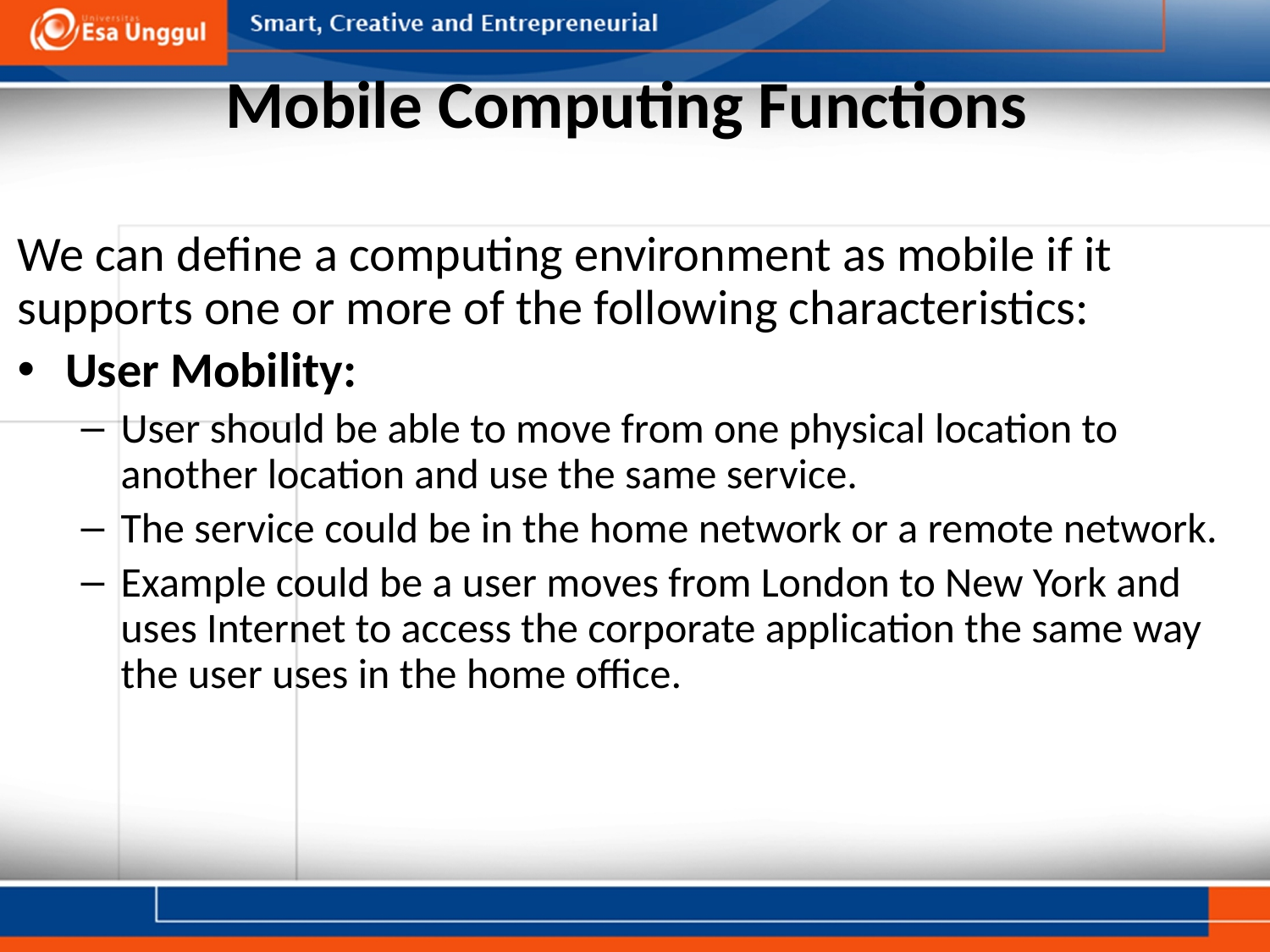

# Mobile Computing Functions
We can define a computing environment as mobile if it supports one or more of the following characteristics:
User Mobility:
User should be able to move from one physical location to another location and use the same service.
The service could be in the home network or a remote network.
Example could be a user moves from London to New York and uses Internet to access the corporate application the same way the user uses in the home office.